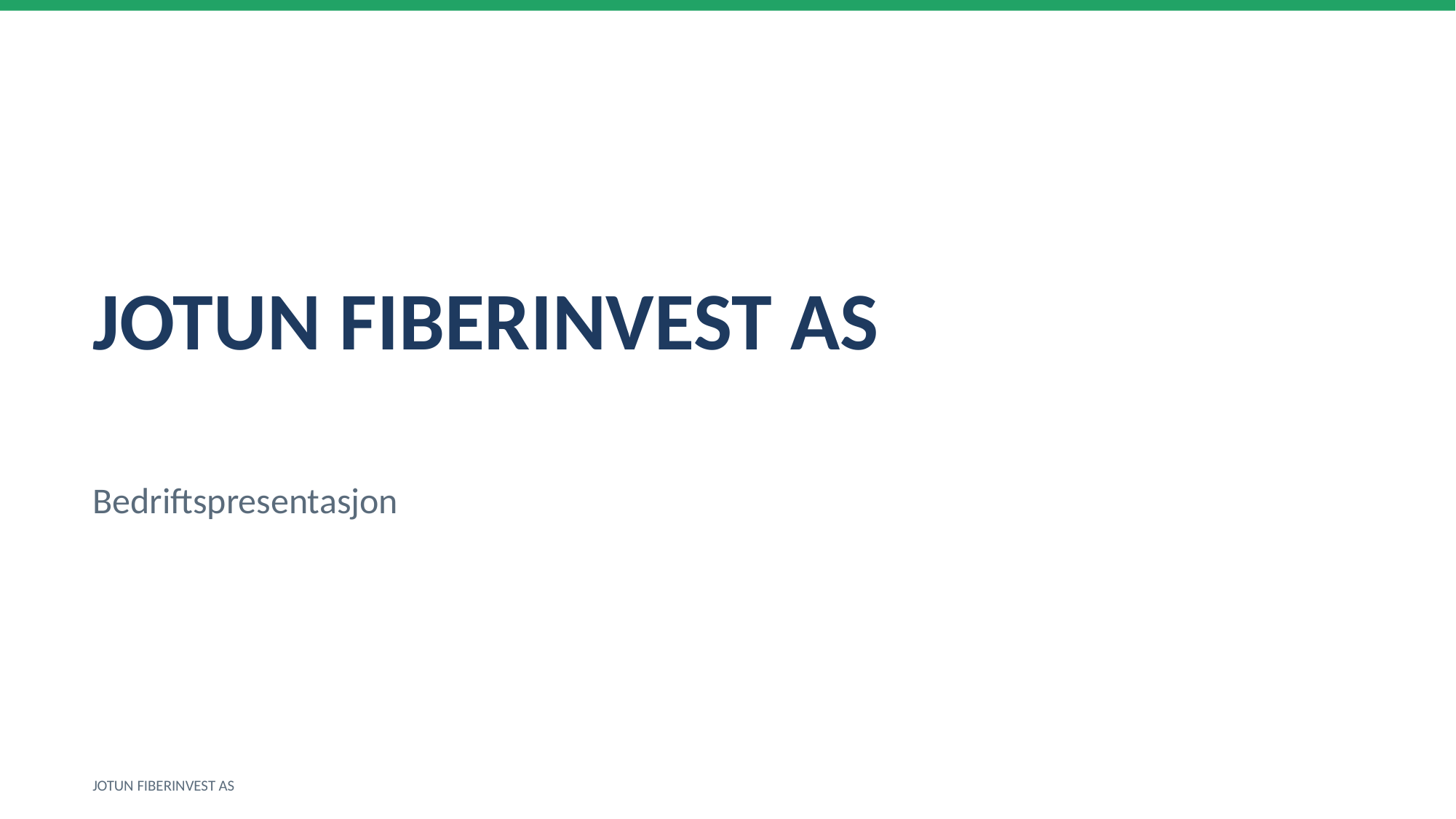

JOTUN FIBERINVEST AS
Bedriftspresentasjon
JOTUN FIBERINVEST AS